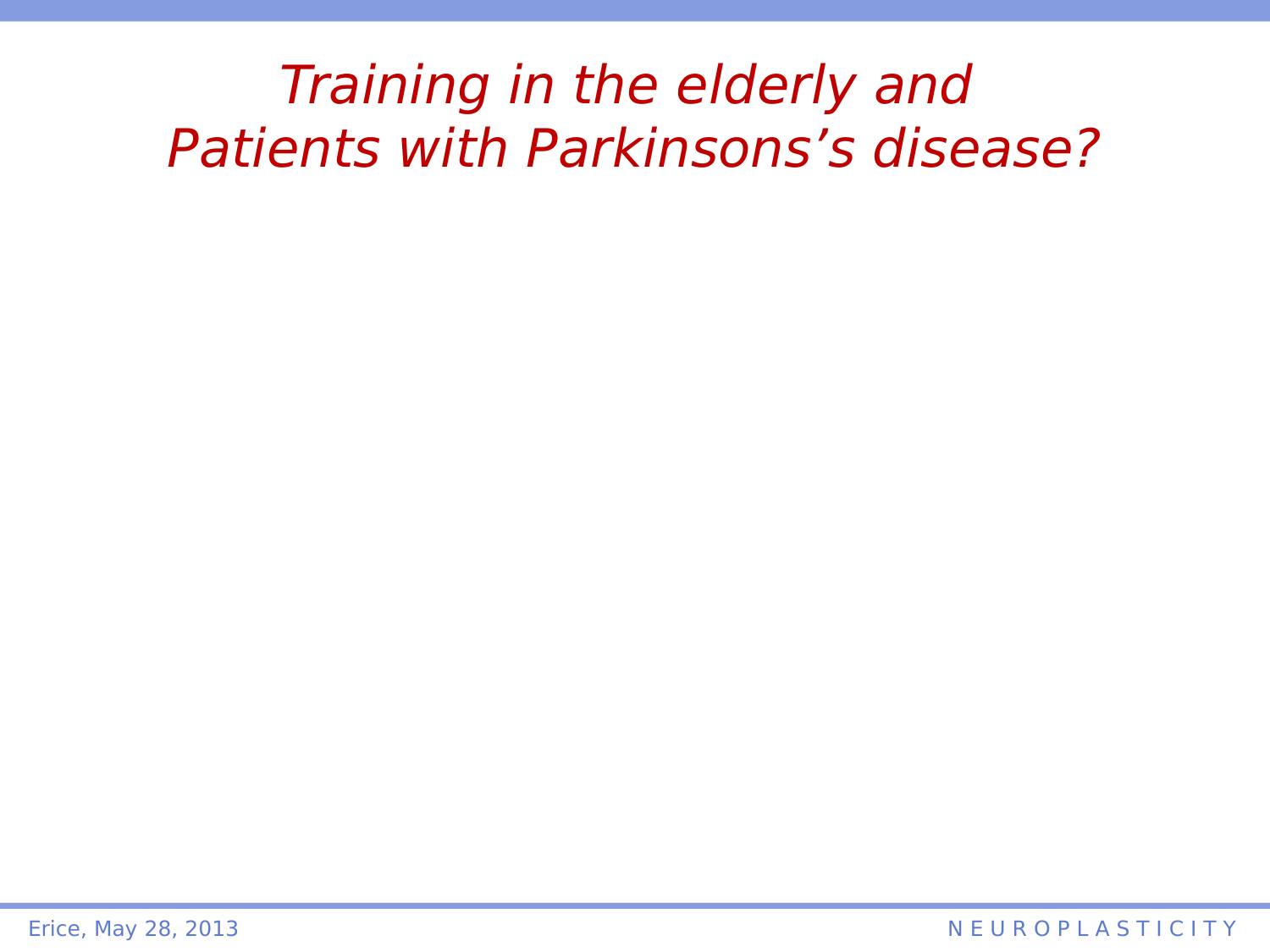

Training in the elderly and
Patients with Parkinsons’s disease?